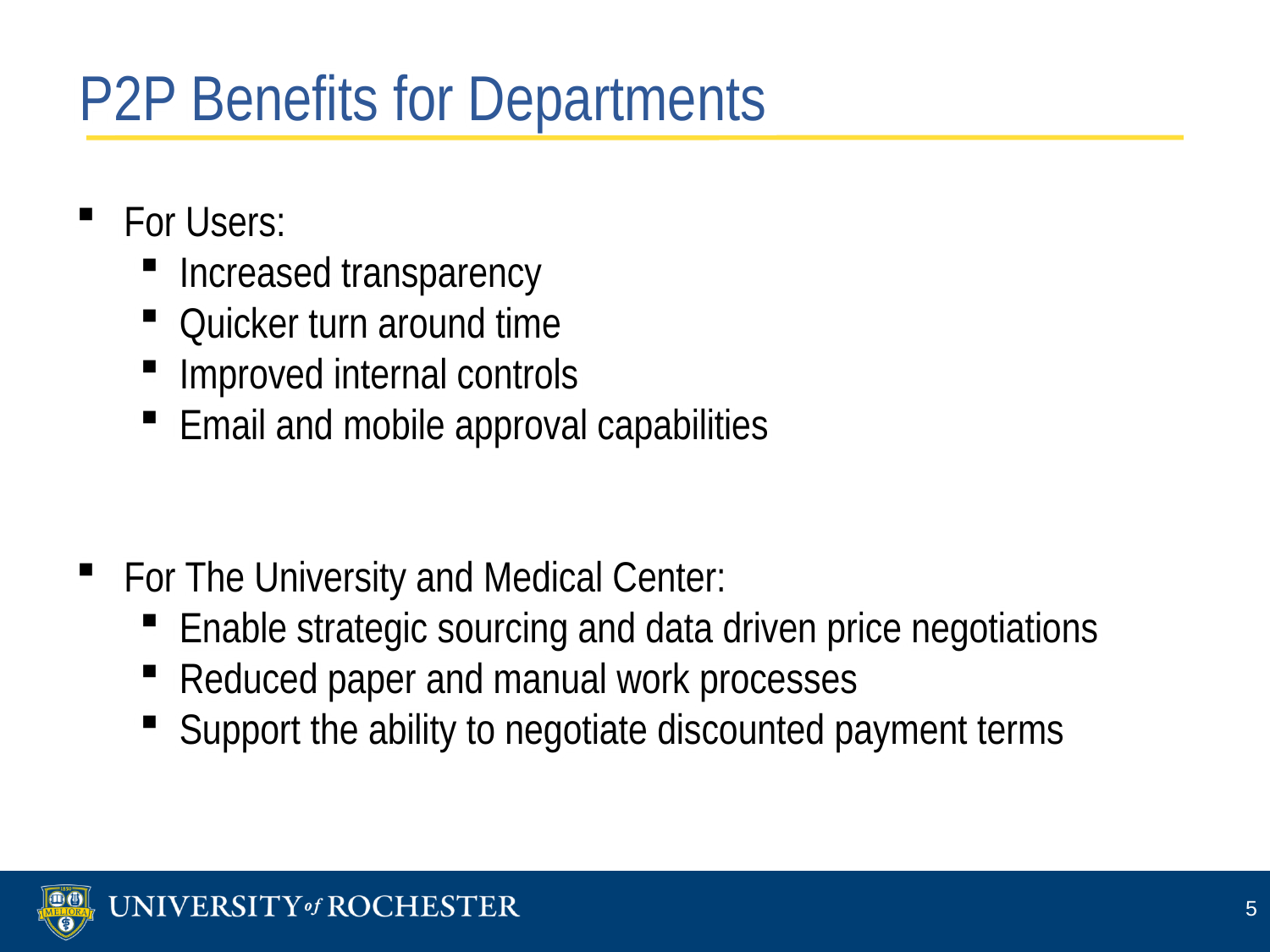

# P2P Benefits for Departments

For Users:
Increased transparency
Quicker turn around time
Improved internal controls
Email and mobile approval capabilities

For The University and Medical Center:
Enable strategic sourcing and data driven price negotiations
Reduced paper and manual work processes
Support the ability to negotiate discounted payment terms

5